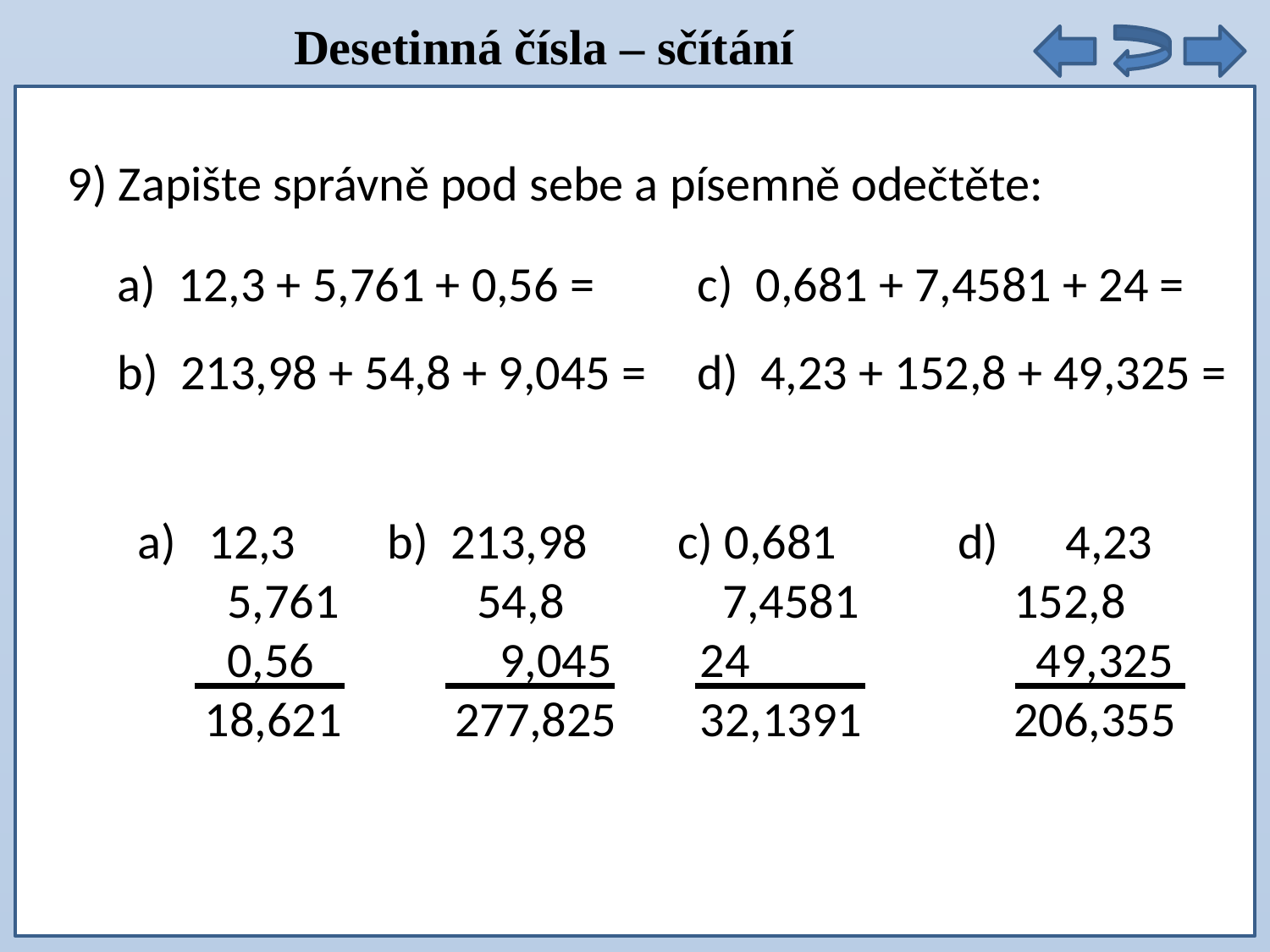

Desetinná čísla – sčítání

9) Zapište správně pod sebe a písemně odečtěte:
a)  12,3 + 5,761 + 0,56 =
b)  213,98 + 54,8 + 9,045 =
c)  0,681 + 7,4581 + 24 =
d)  4,23 + 152,8 + 49,325 =
b)  213,98
        54,8
          9,045
      277,825
c) 0,681
    7,4581
  24
  32,1391
d)      4,23
     152,8
       49,325
     206,355
12,3
        5,761
        0,56
      18,621